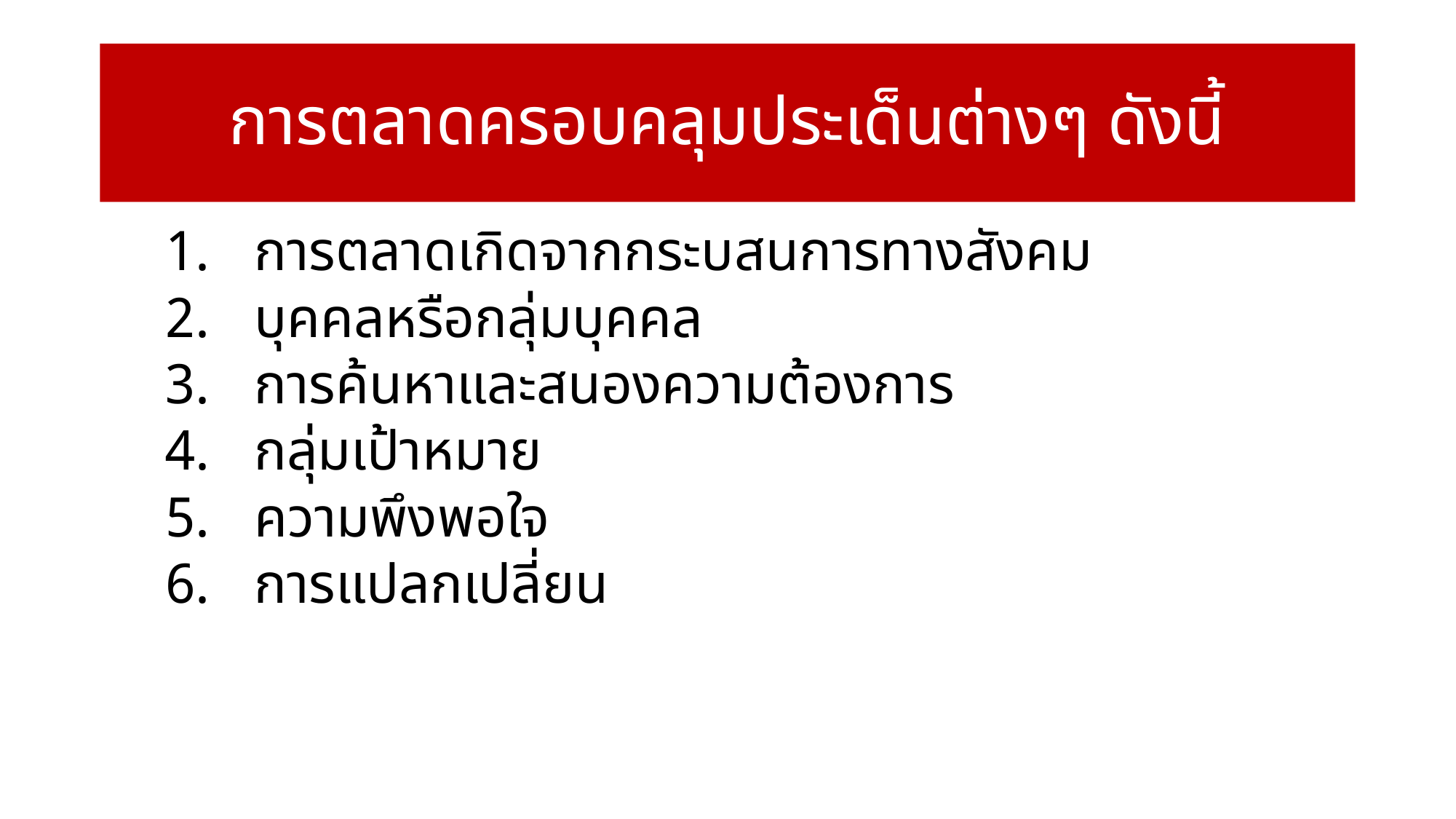

# การตลาดครอบคลุมประเด็นต่างๆ ดังนี้
การตลาดเกิดจากกระบสนการทางสังคม
บุคคลหรือกลุ่มบุคคล
การค้นหาและสนองความต้องการ
กลุ่มเป้าหมาย
ความพึงพอใจ
การแปลกเปลี่ยน